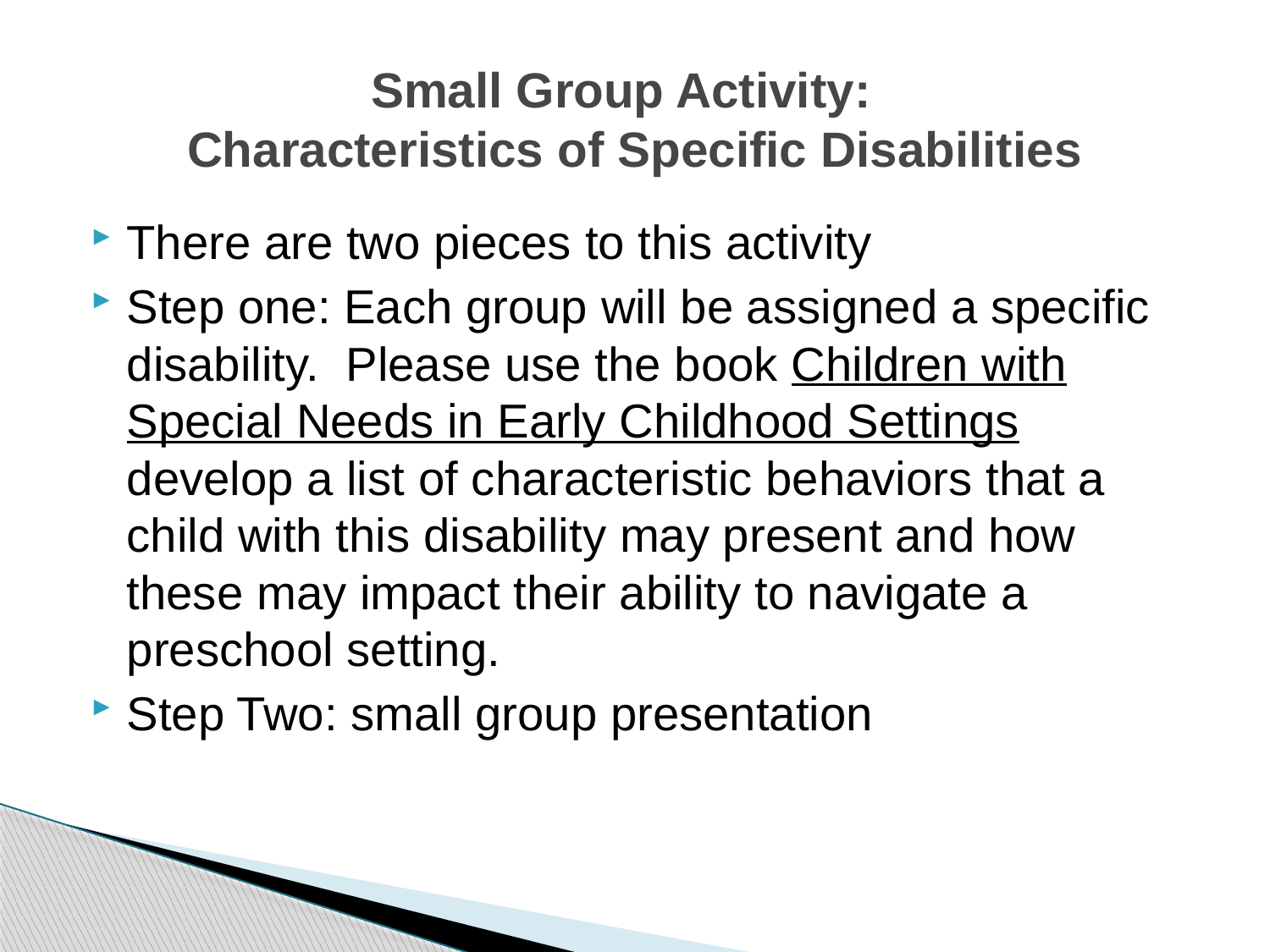

# Small Group Activity: Characteristics of Specific Disabilities
There are two pieces to this activity
Step one: Each group will be assigned a specific disability.  Please use the book Children with Special Needs in Early Childhood Settings develop a list of characteristic behaviors that a child with this disability may present and how these may impact their ability to navigate a preschool setting.
Step Two: small group presentation